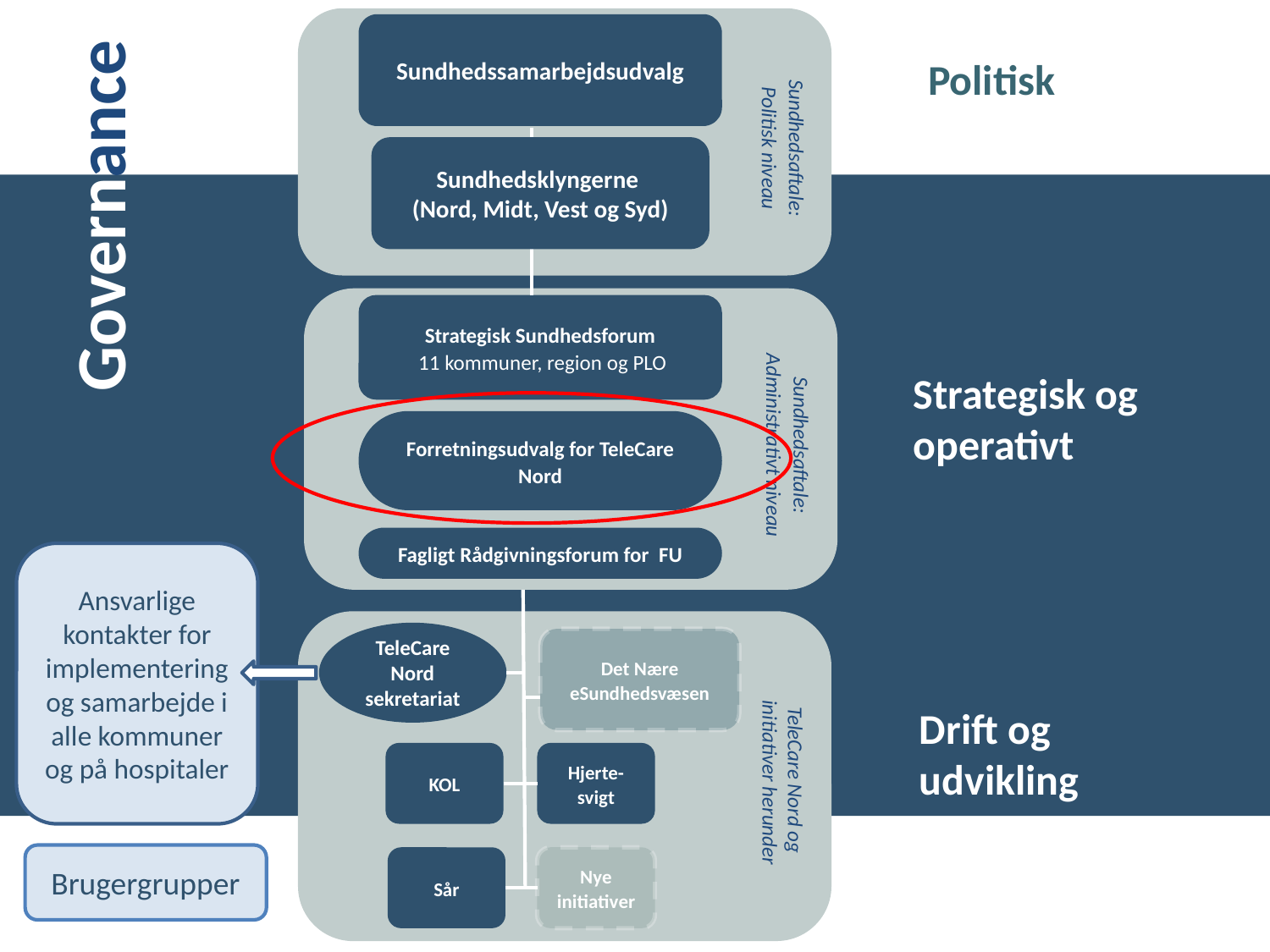

Sundhedsaftale:
Politisk niveau

Sundhedssamarbejdsudvalg
Politisk
Sundhedsklyngerne
(Nord, Midt, Vest og Syd)
Governance
Sundhedsaftale:
Administrativt niveau

Strategisk Sundhedsforum
 11 kommuner, region og PLO
Strategisk og operativt

Forretningsudvalg for TeleCare Nord
TeleCare Nord og
initiativer herunder
Fagligt Rådgivningsforum for  FU
Ansvarlige kontakter for implementering og samarbejde i alle kommuner og på hospitaler

TeleCare Nord sekretariat
Det Nære eSundhedsvæsen

Drift og udvikling
KOL
Hjerte-svigt
Sår
Nye initiativer
Brugergrupper